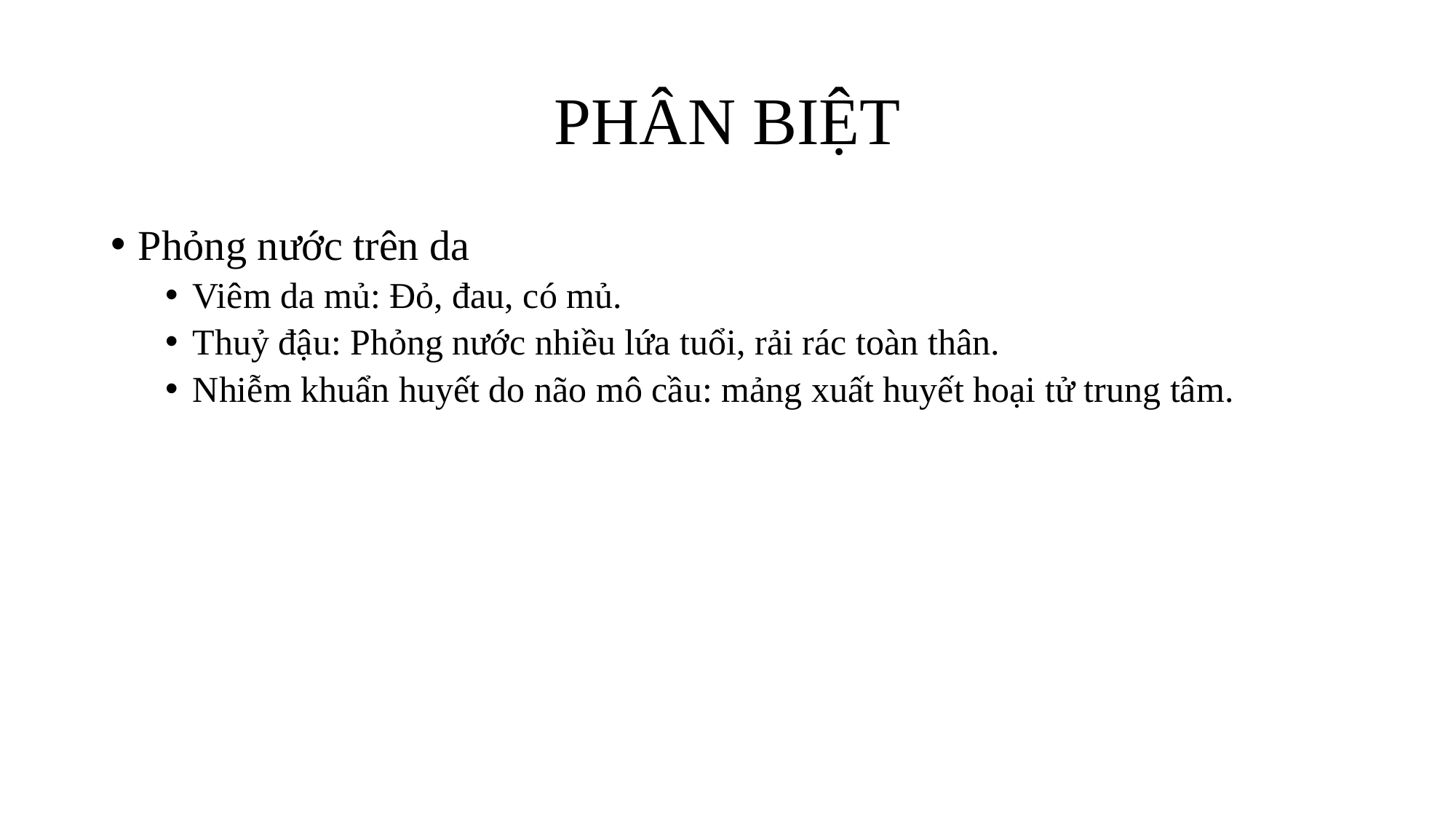

# PHÂN BIỆT
Phỏng nước trên da
Viêm da mủ: Đỏ, đau, có mủ.
Thuỷ đậu: Phỏng nước nhiều lứa tuổi, rải rác toàn thân.
Nhiễm khuẩn huyết do não mô cầu: mảng xuất huyết hoại tử trung tâm.